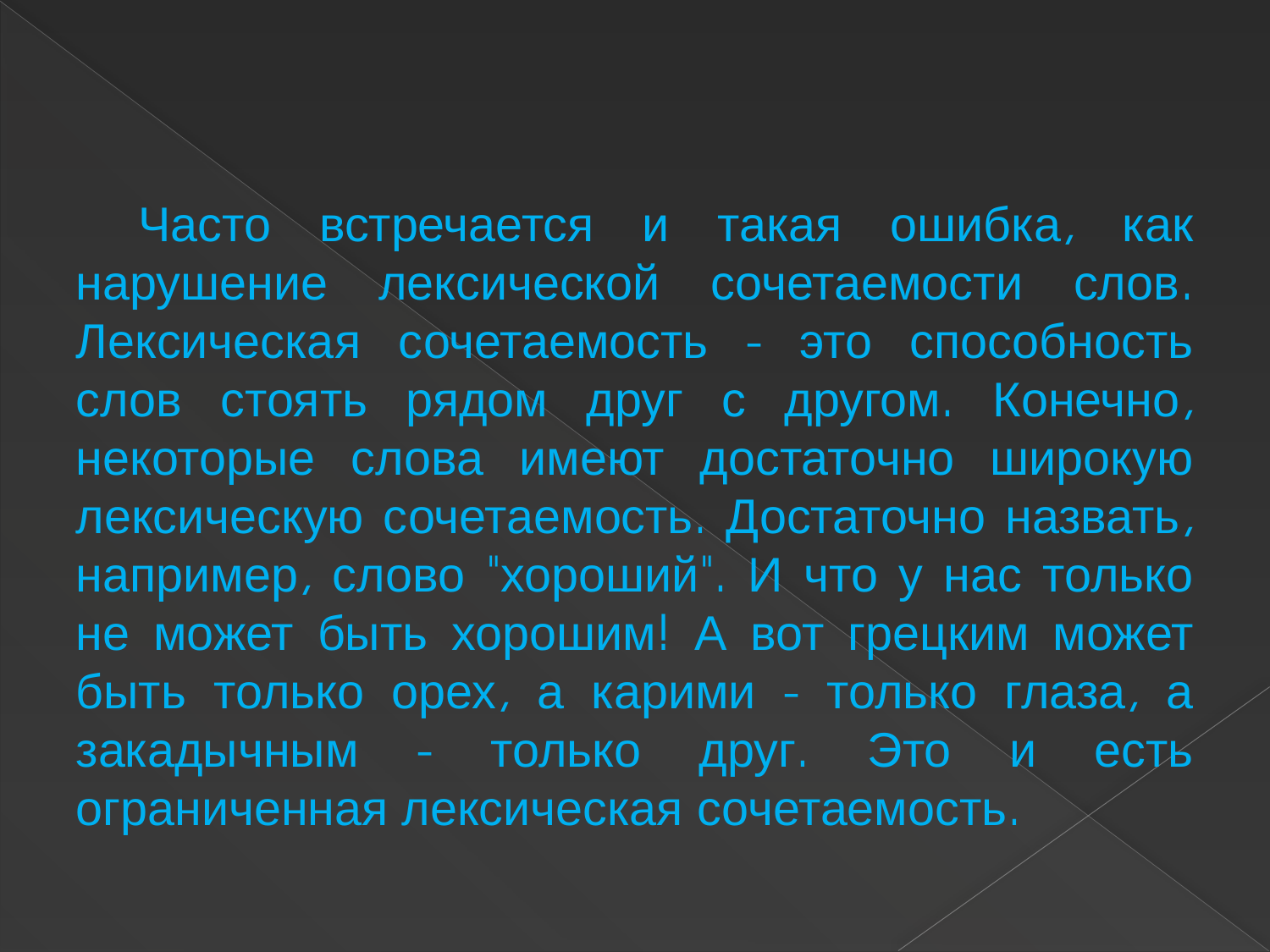

Часто встречается и такая ошибка, как нарушение лексической сочетаемости слов. Лексическая сочетаемость - это способность слов стоять рядом друг с другом. Конечно, некоторые слова имеют достаточно широкую лексическую сочетаемость. Достаточно назвать, например, слово "хороший". И что у нас только не может быть хорошим! А вот грецким может быть только орех, а карими - только глаза, а закадычным - только друг. Это и есть ограниченная лексическая сочетаемость.